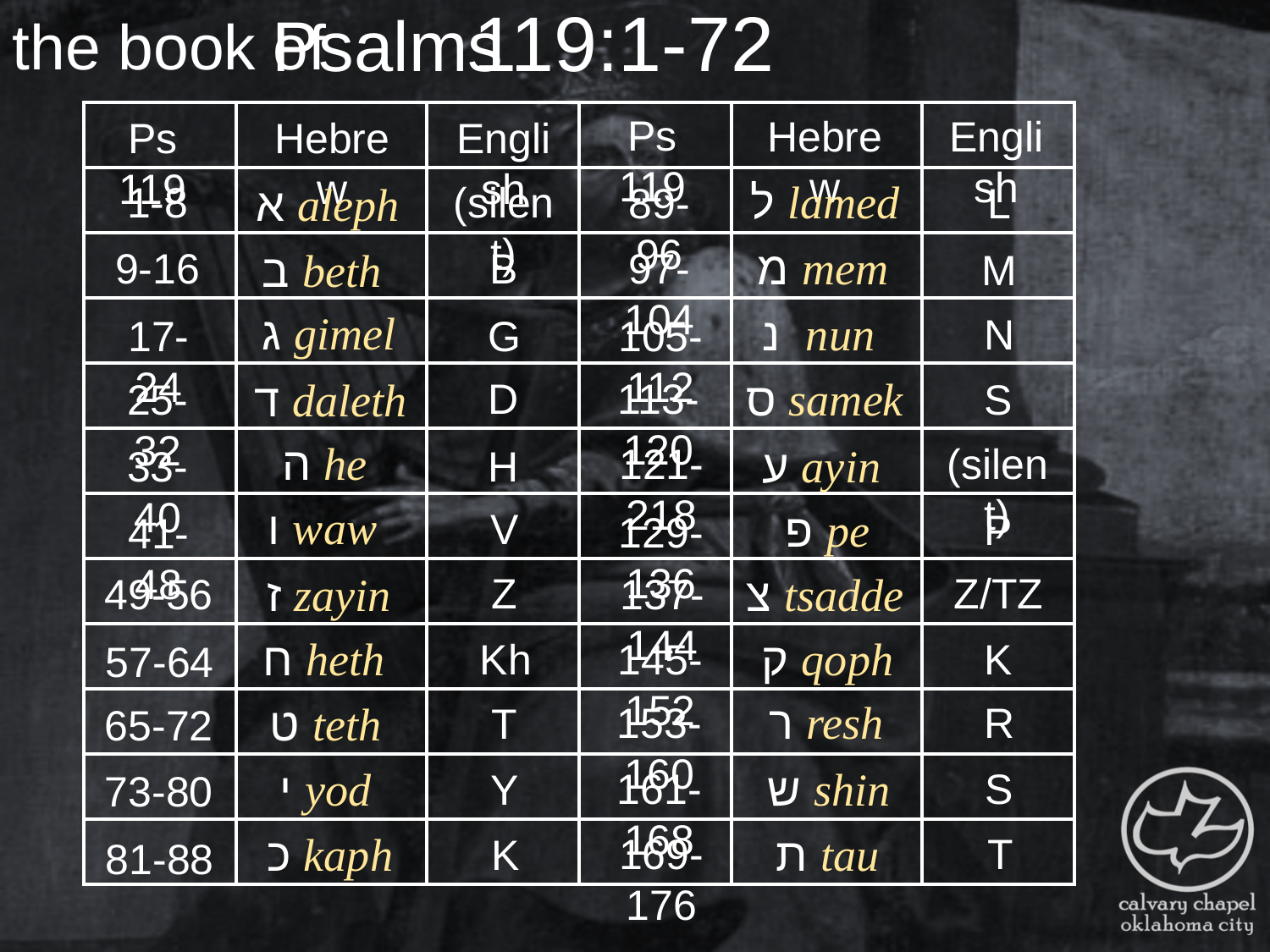

the book of
119:1-72
Psalms
|  |  |  |  |  |  |
| --- | --- | --- | --- | --- | --- |
|  |  |  |  |  |  |
|  |  |  |  |  |  |
|  |  |  |  |  |  |
|  |  |  |  |  |  |
|  |  |  |  |  |  |
|  |  |  |  |  |  |
|  |  |  |  |  |  |
|  |  |  |  |  |  |
|  |  |  |  |  |  |
|  |  |  |  |  |  |
|  |  |  |  |  |  |
Ps 119
English
Hebrew
English
Hebrew
Ps 119
ל lamed
(silent)
א aleph
1-8
L
89-96
מ mem
B
ב beth
9-16
97-104
M
ג gimel
נ‍  nun
N
G
17-24
105-112
ס samek
ד daleth
D
113-120
25-32
S
ה he
ע ayin
(silent)
121-218
H
33-40
ו waw
 פ‍ pe
V
P
129-136
41-48
ז zayin
צ‍ tsadde
Z
Z/TZ
49-56
137-144
ק qoph
ח heth
Kh
K
145-152
57-64
ר resh
ט teth
R
153-160
T
65-72
י yod
ש shin
S
161-168
Y
73-80
ת tau
כ kaph
T
169-176
K
81-88